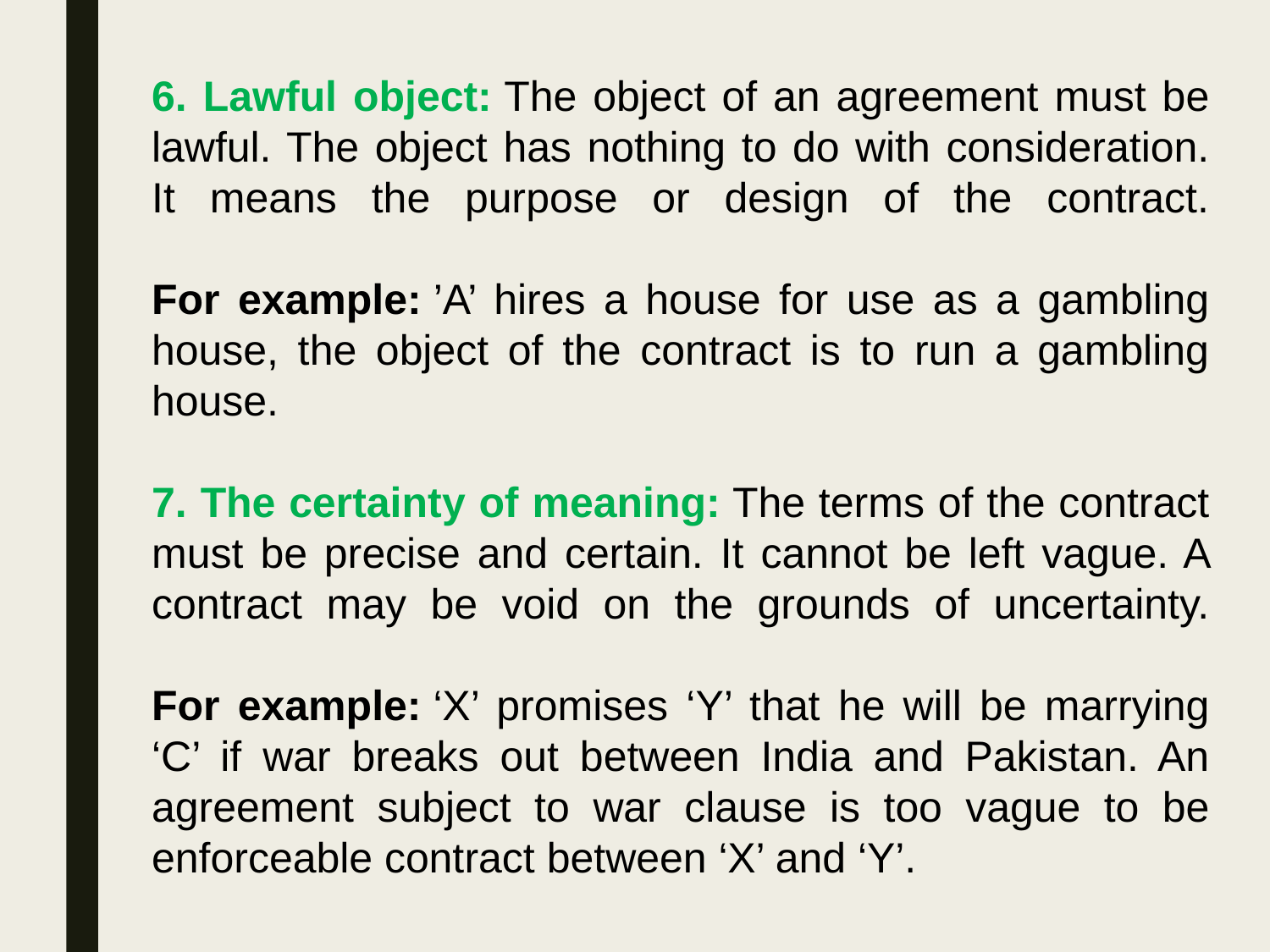

6. Lawful object: The object of an agreement must be lawful. The object has nothing to do with consideration. It means the purpose or design of the contract.
For example: ’A’ hires a house for use as a gambling house, the object of the contract is to run a gambling house.

7. The certainty of meaning: The terms of the contract must be precise and certain. It cannot be left vague. A contract may be void on the grounds of uncertainty.
For example: ‘X’ promises ‘Y’ that he will be marrying ‘C’ if war breaks out between India and Pakistan. An agreement subject to war clause is too vague to be enforceable contract between ‘X’ and ‘Y’.
6